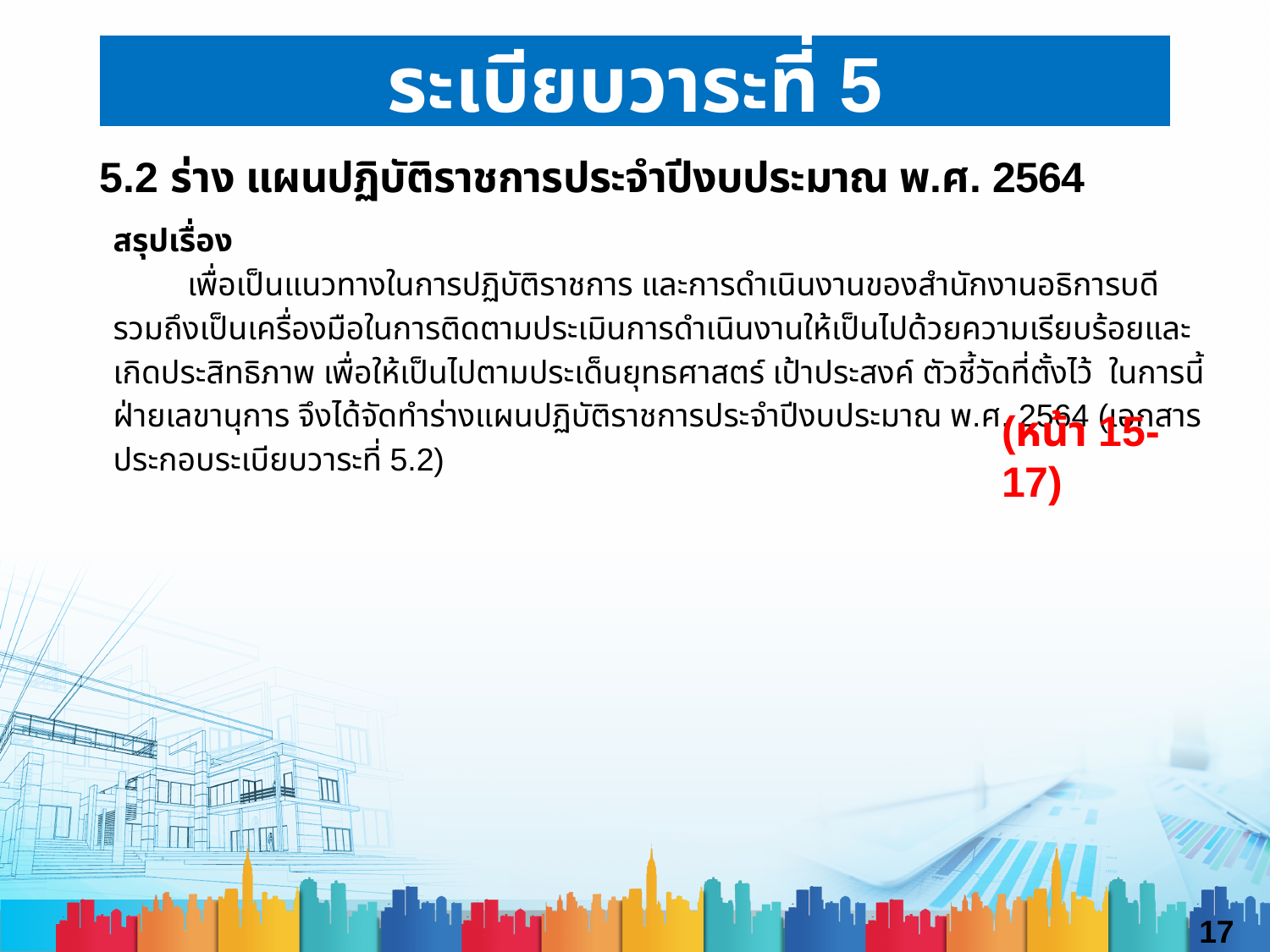

ระเบียบวาระที่ 5
5.2 ร่าง แผนปฏิบัติราชการประจำปีงบประมาณ พ.ศ. 2564
สรุปเรื่อง
         เพื่อเป็นแนวทางในการปฏิบัติราชการ และการดำเนินงานของสำนักงานอธิการบดี รวมถึงเป็นเครื่องมือในการติดตามประเมินการดำเนินงานให้เป็นไปด้วยความเรียบร้อยและเกิดประสิทธิภาพ เพื่อให้เป็นไปตามประเด็นยุทธศาสตร์ เป้าประสงค์ ตัวชี้วัดที่ตั้งไว้  ในการนี้ฝ่ายเลขานุการ จึงได้จัดทำร่างแผนปฏิบัติราชการประจำปีงบประมาณ พ.ศ. 2564 (เอกสารประกอบระเบียบวาระที่ 5.2)
(หน้า 15-17)
17